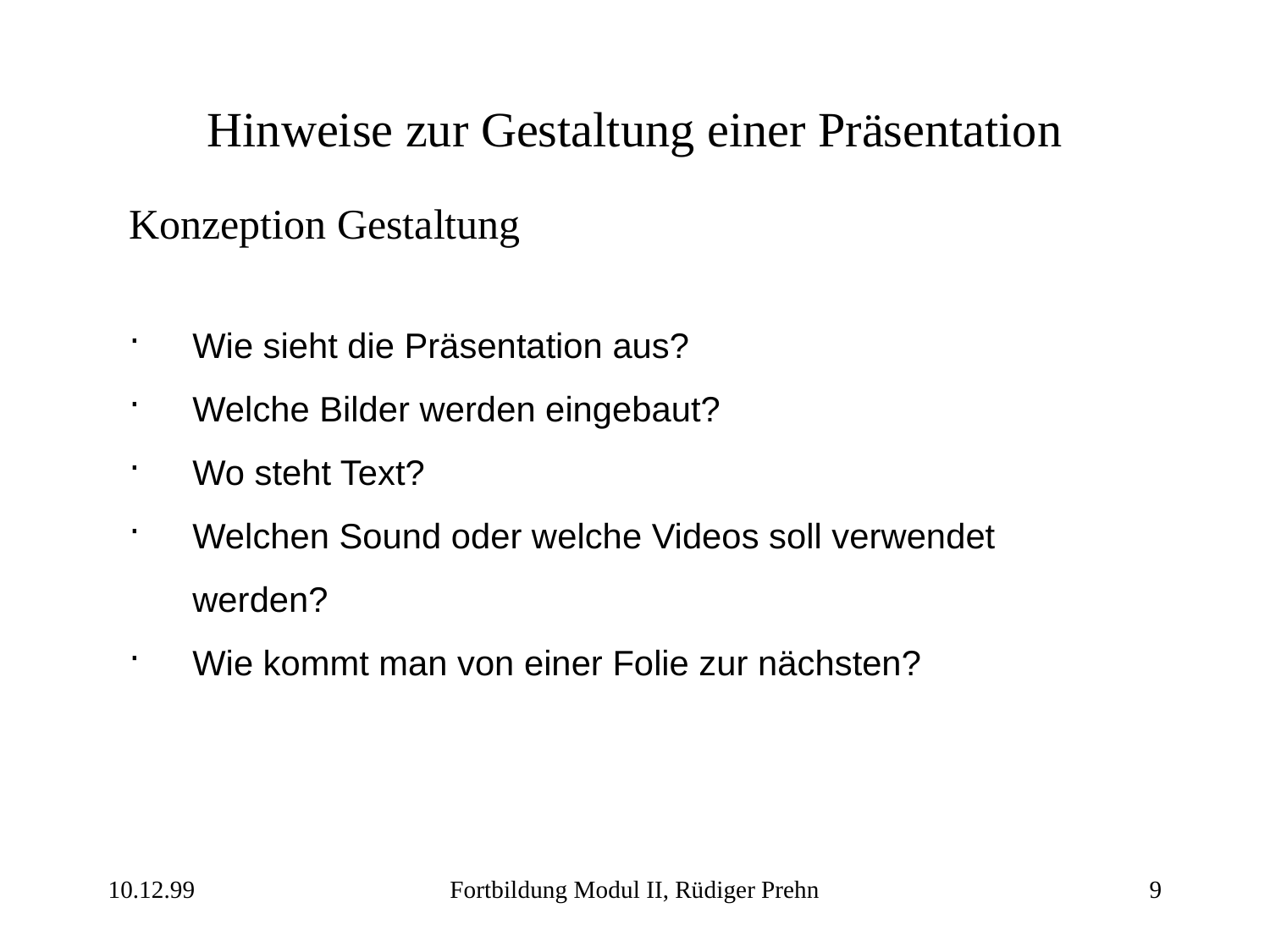

# Hinweise zur Gestaltung einer Präsentation
Konzeption Gestaltung
Wie sieht die Präsentation aus?
Welche Bilder werden eingebaut?
Wo steht Text?
Welchen Sound oder welche Videos soll verwendet werden?
Wie kommt man von einer Folie zur nächsten?
10.12.99
Fortbildung Modul II, Rüdiger Prehn
9